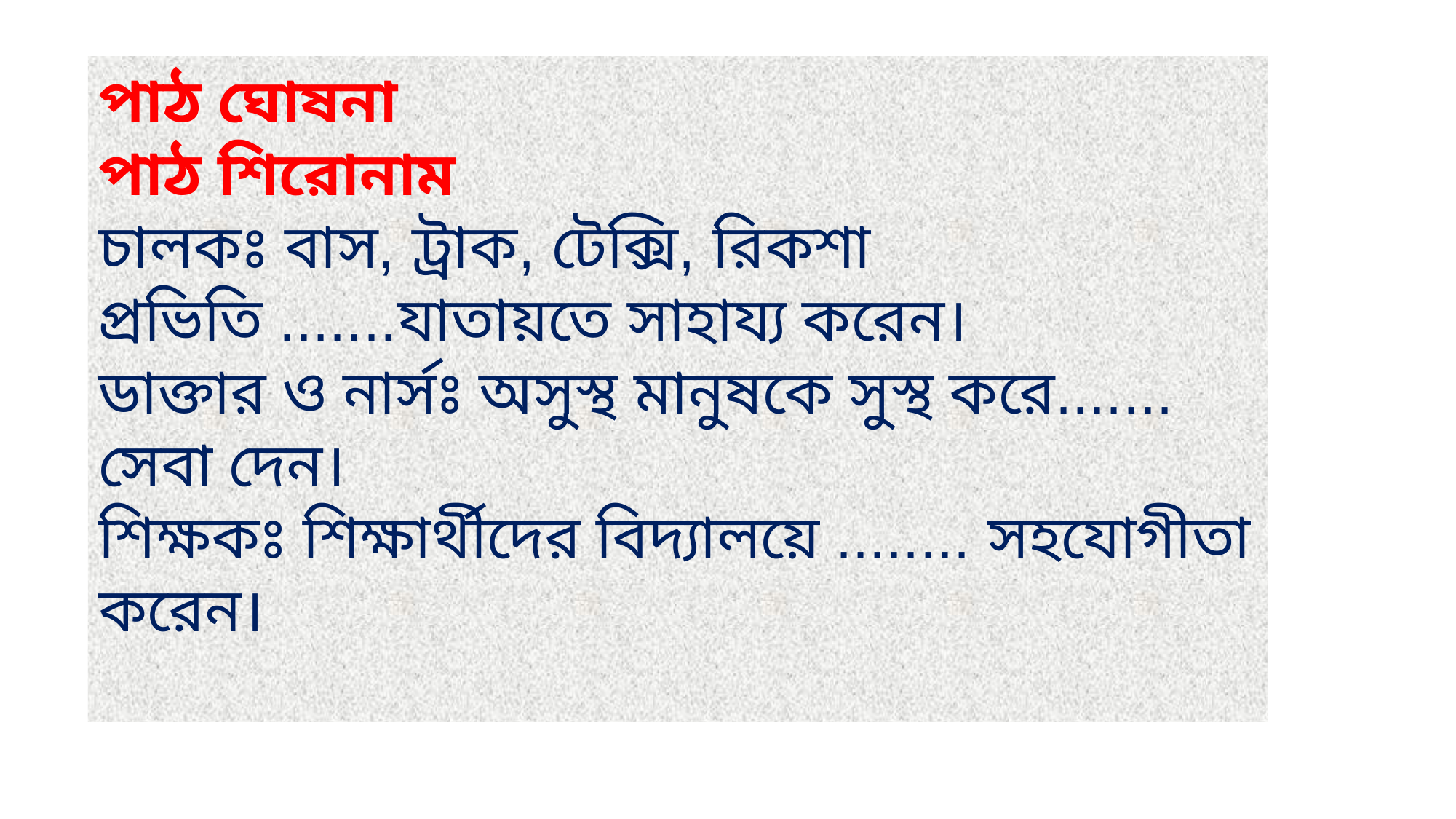

পাঠ ঘোষনা
পাঠ শিরোনাম
চালকঃ বাস, ট্রাক, টেক্সি, রিকশা প্রভিতি .......যাতায়তে সাহায্য করেন।
ডাক্তার ও নার্সঃ অসুস্থ মানুষকে সুস্থ করে....... সেবা দেন।
শিক্ষকঃ শিক্ষার্থীদের বিদ্যালয়ে ........ সহযোগীতা করেন।